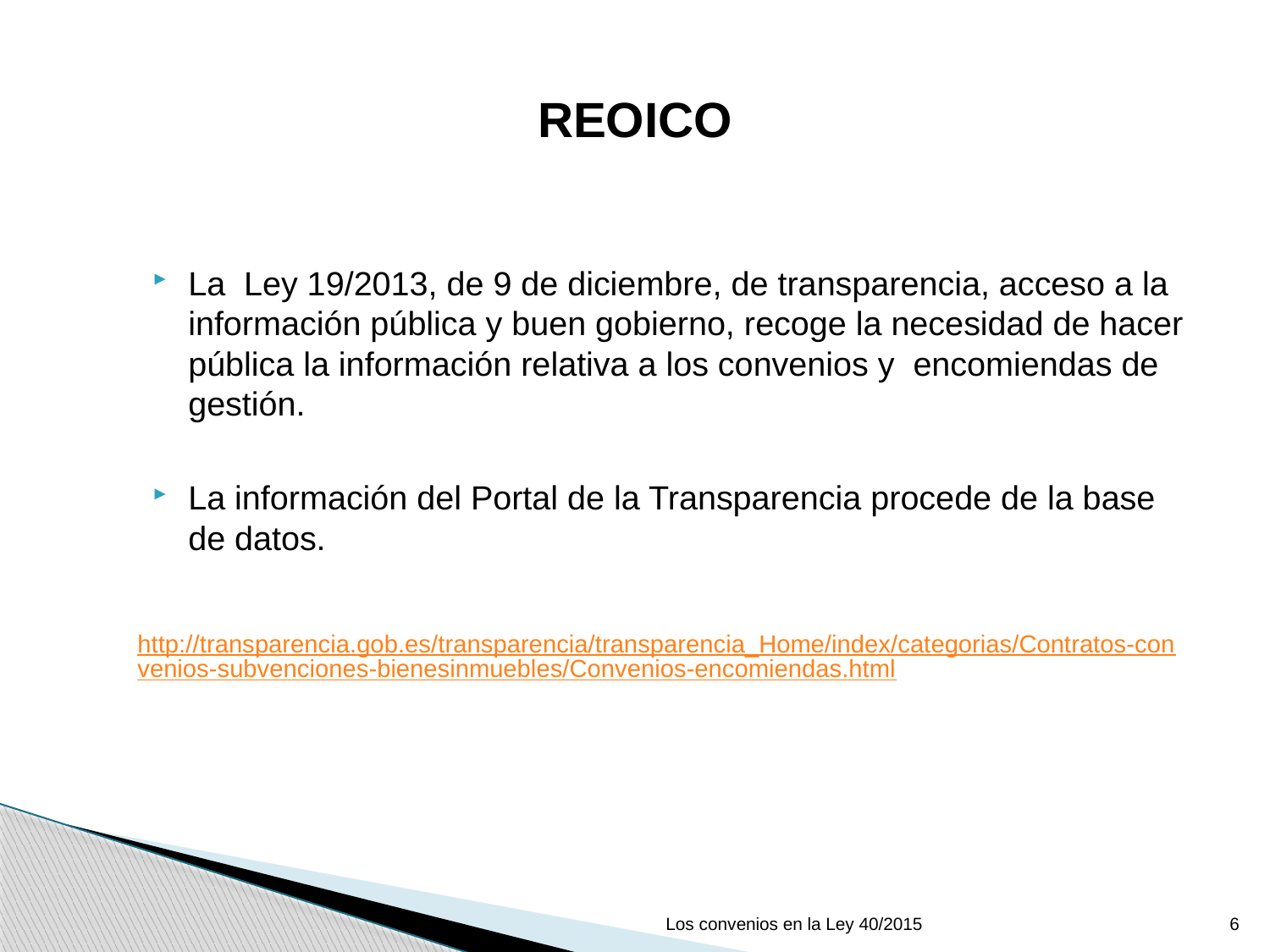

# REOICO
La  Ley 19/2013, de 9 de diciembre, de transparencia, acceso a la información pública y buen gobierno, recoge la necesidad de hacer pública la información relativa a los convenios y  encomiendas de gestión.

La información del Portal de la Transparencia procede de la base de datos.

http://transparencia.gob.es/transparencia/transparencia_Home/index/categorias/Contratos-convenios-subvenciones-bienesinmuebles/Convenios-encomiendas.html
Los convenios en la Ley 40/2015
6